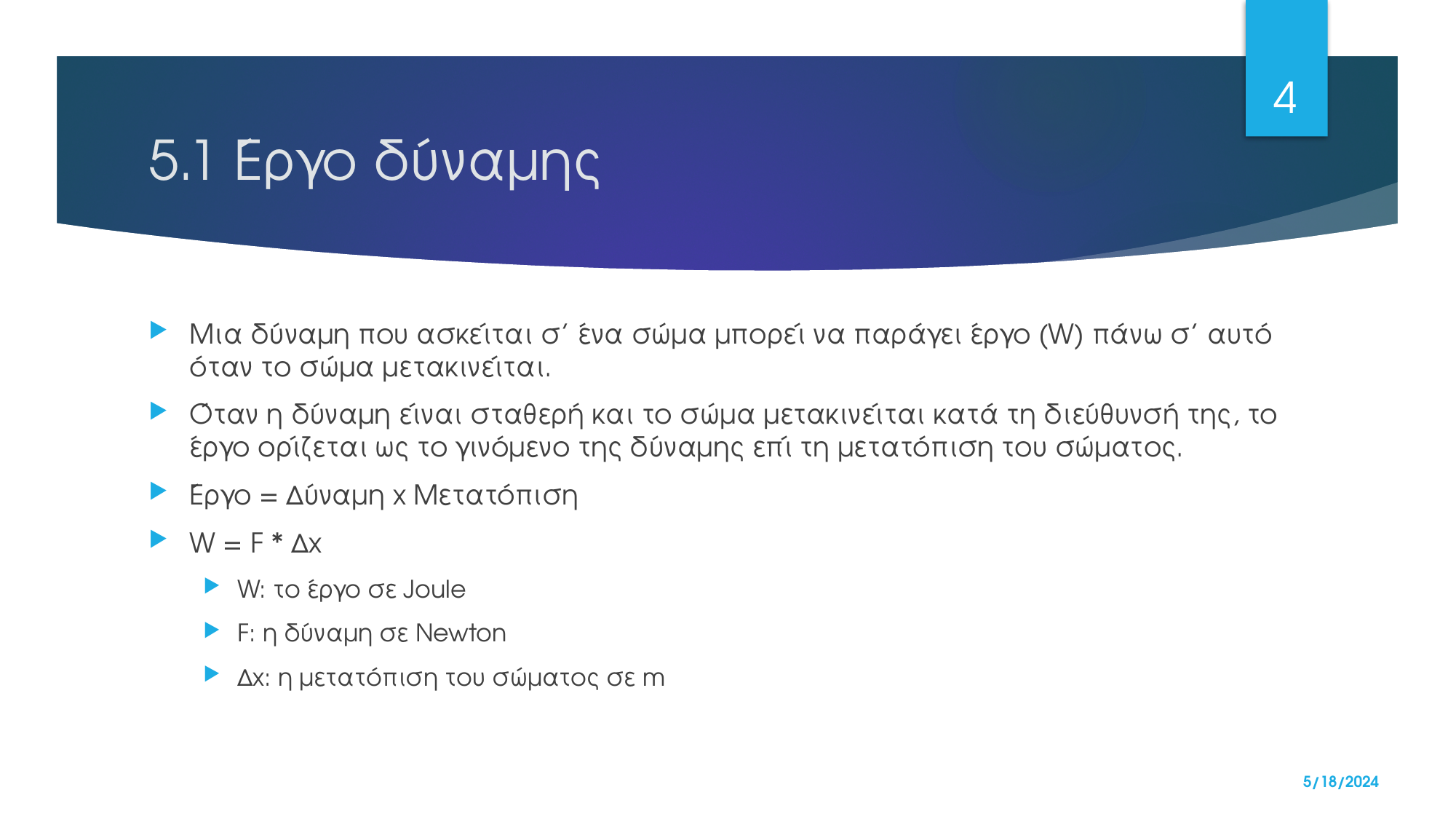

4
# 5.1 Έργο δύναμης
Μια δύναμη που ασκείται σ’ ένα σώμα μπορεί να παράγει έργο (W) πάνω σ’ αυτό όταν το σώμα μετακινείται.
Όταν η δύναμη είναι σταθερή και το σώμα μετακινείται κατά τη διεύθυνσή της, το έργο ορίζεται ως το γινόμενο της δύναμης επί τη μετατόπιση του σώματος.
Έργο = Δύναμη x Μετατόπιση
W = F * Δx
W: το έργο σε Joule
F: η δύναμη σε Newton
Δx: η μετατόπιση του σώματος σε m

5/18/2024